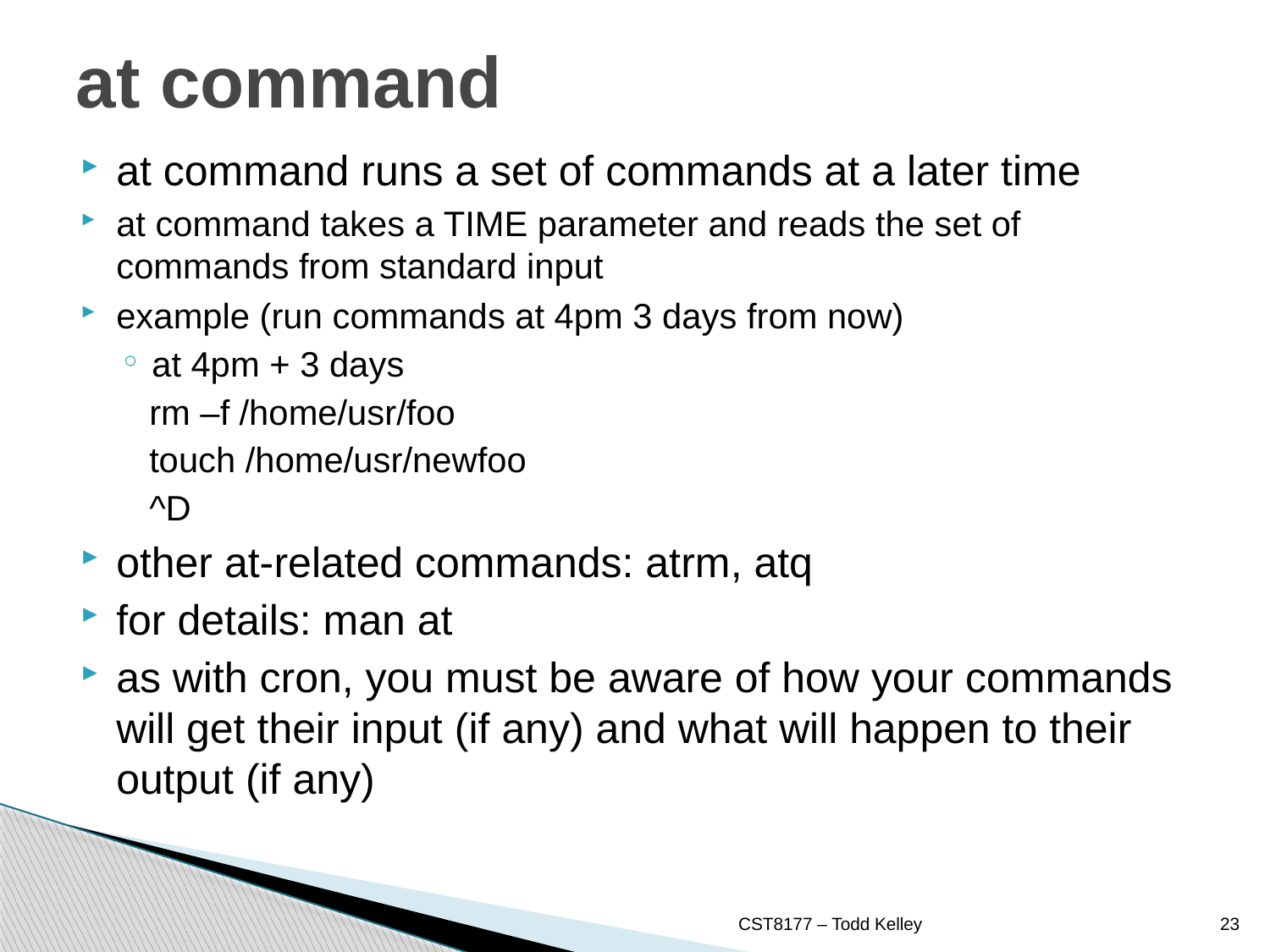

# at command
at command runs a set of commands at a later time
at command takes a TIME parameter and reads the set of commands from standard input
example (run commands at 4pm 3 days from now)
at 4pm + 3 days
   rm –f /home/usr/foo
   touch /home/usr/newfoo
   ^D
other at-related commands: atrm, atq
for details: man at
as with cron, you must be aware of how your commands will get their input (if any) and what will happen to their output (if any)
CST8177 – Todd Kelley
23